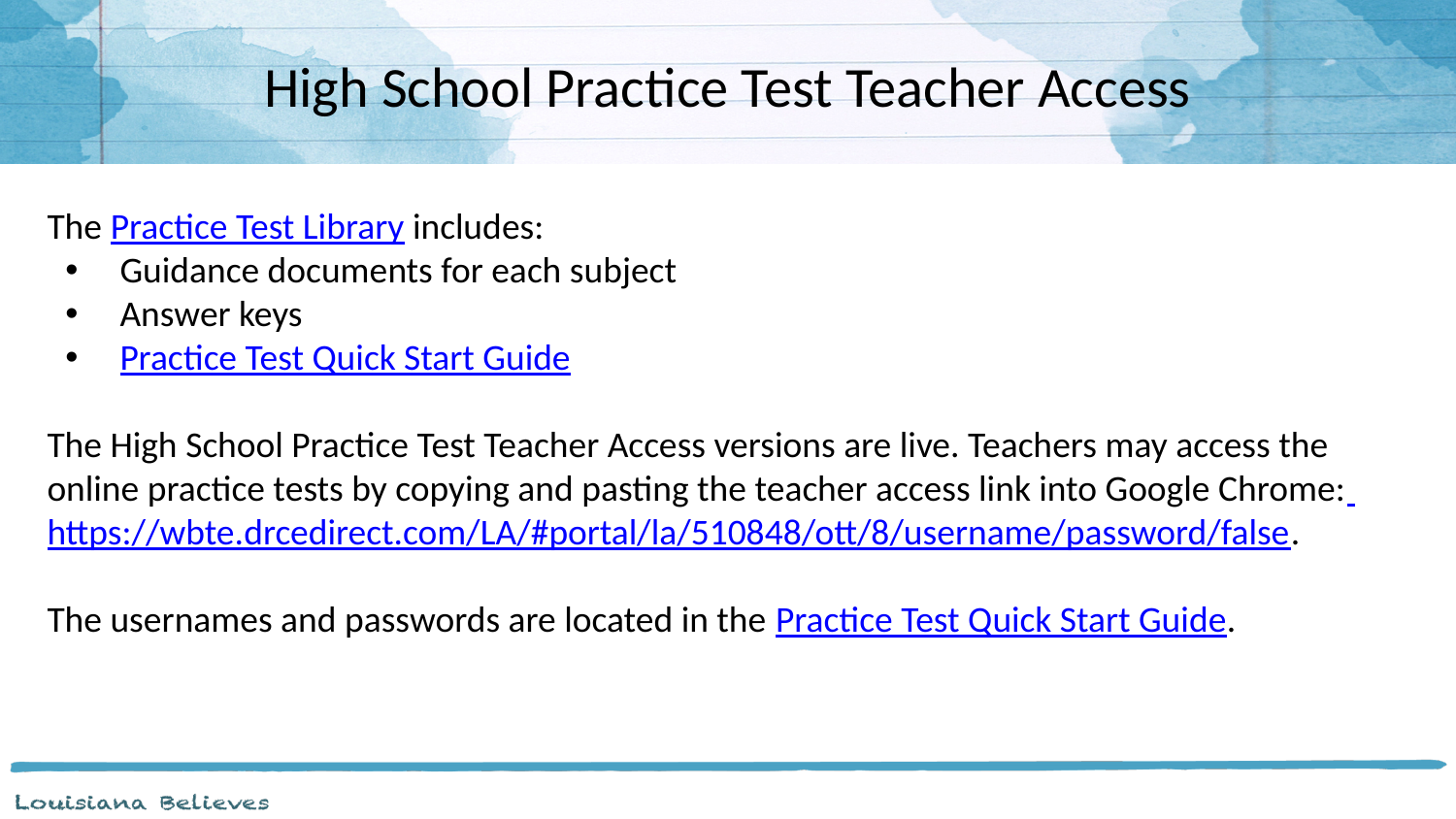

# High School Practice Test Teacher Access
The Practice Test Library includes:
Guidance documents for each subject
Answer keys
Practice Test Quick Start Guide

The High School Practice Test Teacher Access versions are live. Teachers may access the online practice tests by copying and pasting the teacher access link into Google Chrome: https://wbte.drcedirect.com/LA/#portal/la/510848/ott/8/username/password/false.

The usernames and passwords are located in the Practice Test Quick Start Guide.